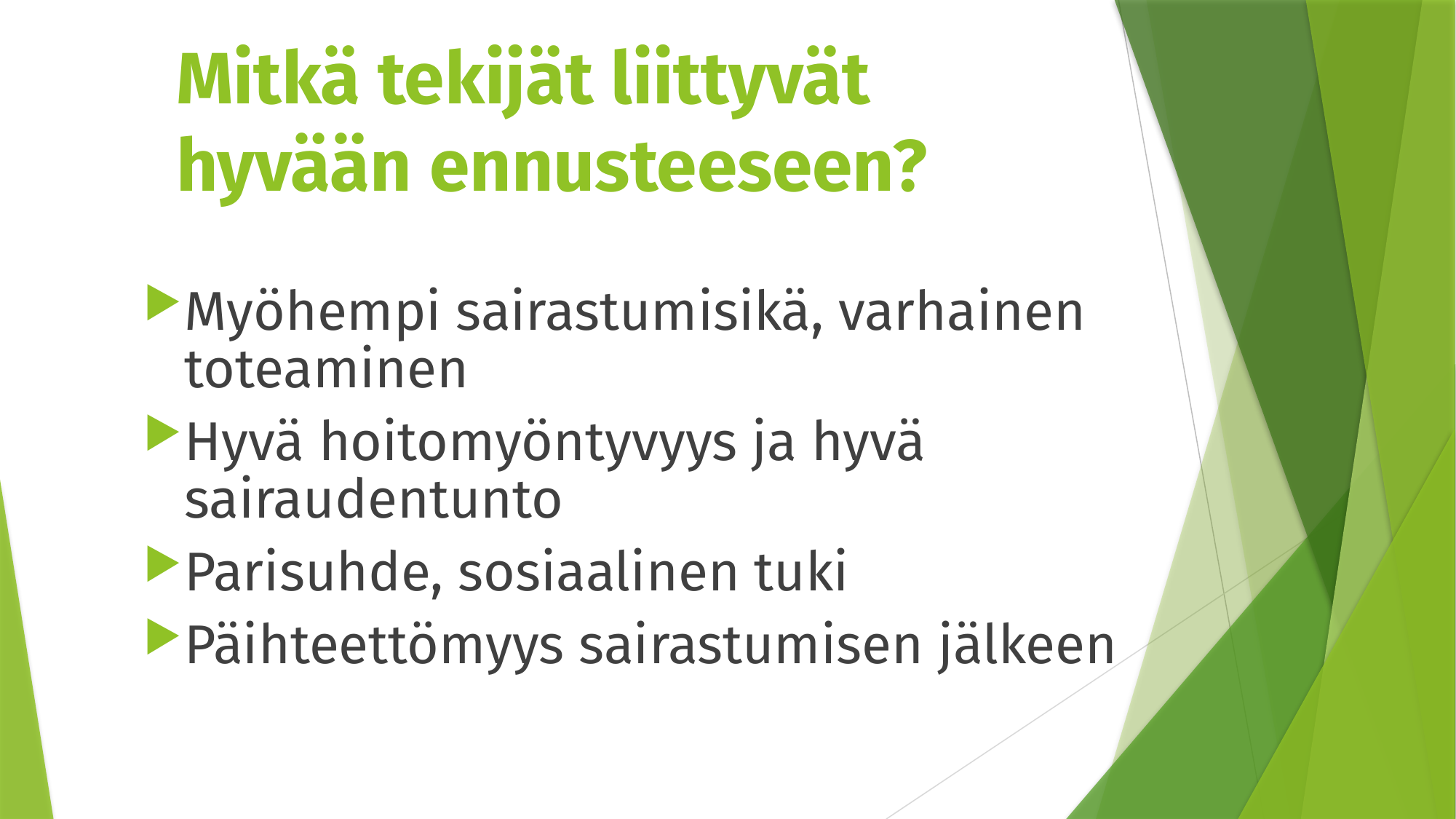

Mitkä tekijät liittyvät hyvään ennusteeseen?
Myöhempi sairastumisikä, varhainen toteaminen
Hyvä hoitomyöntyvyys ja hyvä sairaudentunto
Parisuhde, sosiaalinen tuki
Päihteettömyys sairastumisen jälkeen